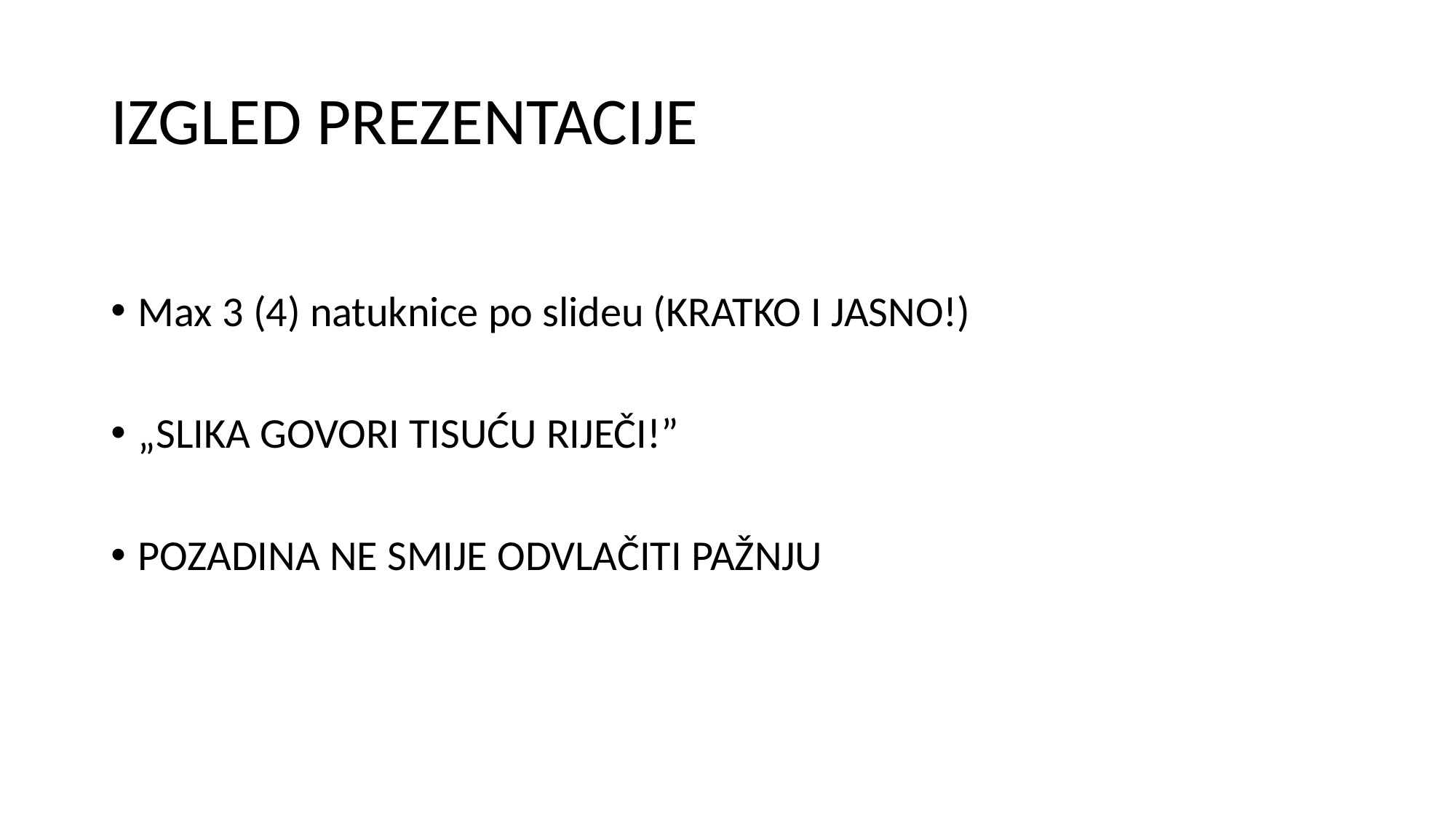

# IZGLED PREZENTACIJE

Max 3 (4) natuknice po slideu (KRATKO I JASNO!)

„SLIKA GOVORI TISUĆU RIJEČI!”

POZADINA NE SMIJE ODVLAČITI PAŽNJU